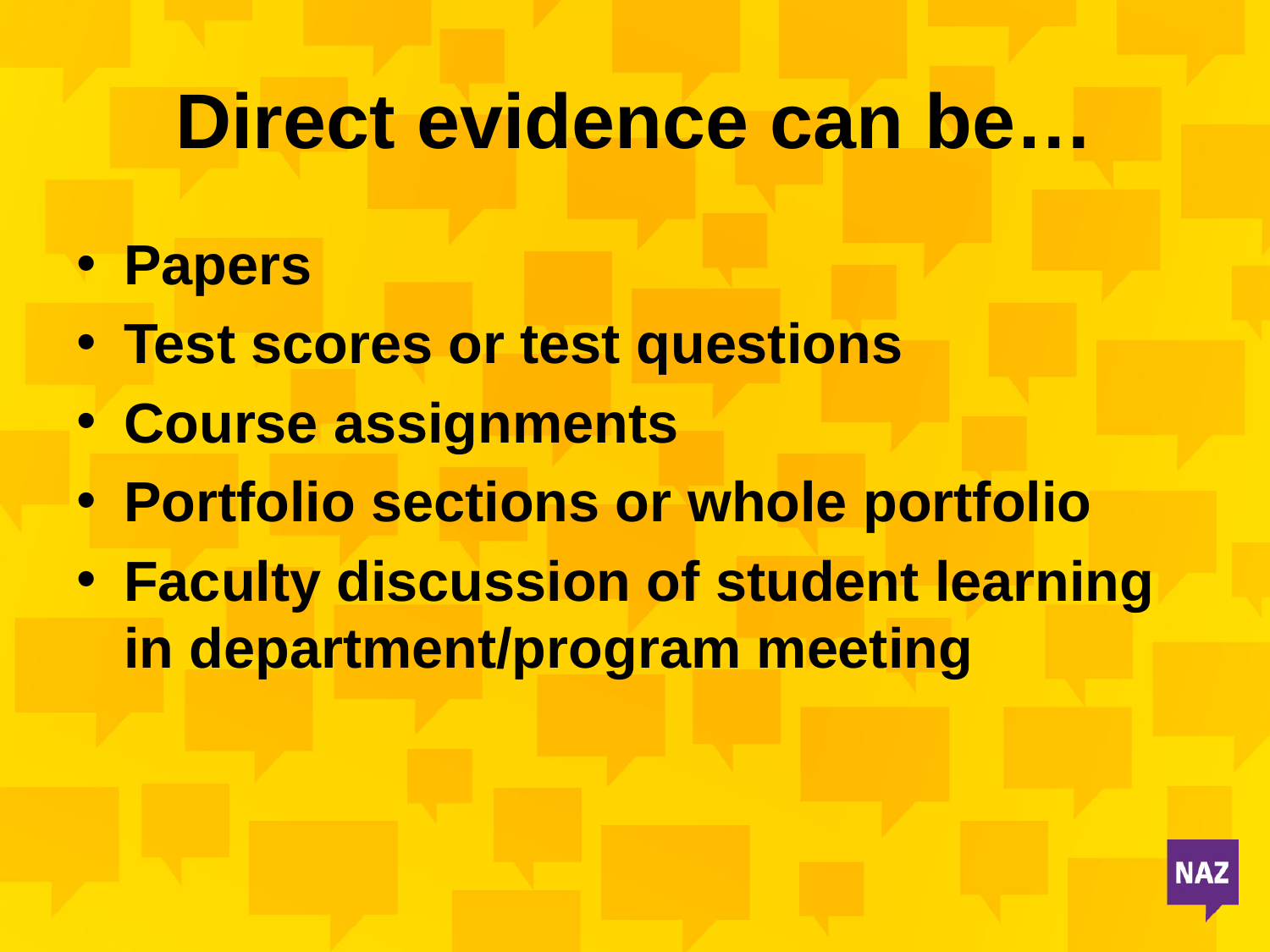

# Direct evidence can be…
Papers
Test scores or test questions
Course assignments
Portfolio sections or whole portfolio
Faculty discussion of student learning in department/program meeting